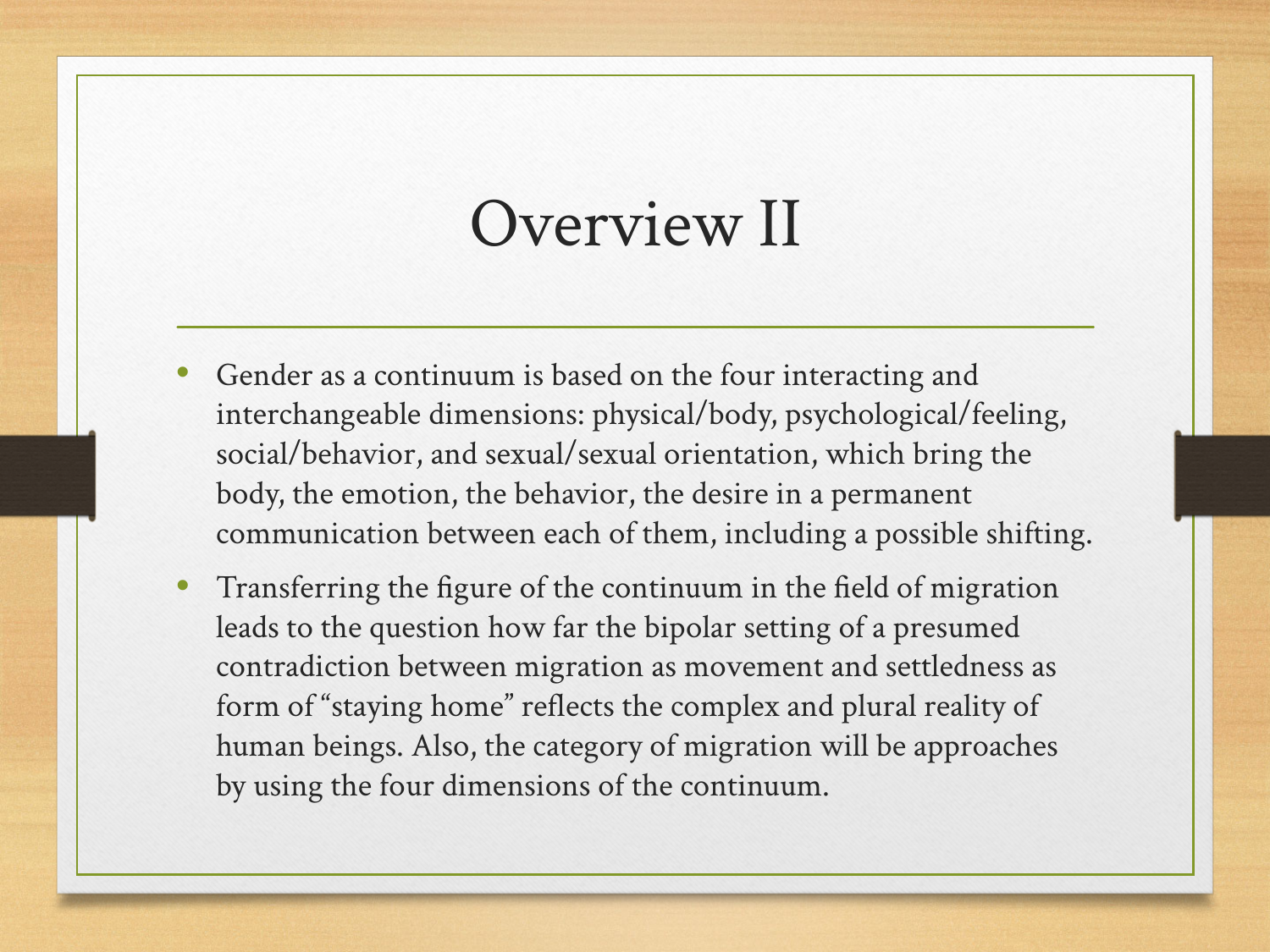

# Overview II
Gender as a continuum is based on the four interacting and interchangeable dimensions: physical/body, psychological/feeling, social/behavior, and sexual/sexual orientation, which bring the body, the emotion, the behavior, the desire in a permanent communication between each of them, including a possible shifting.
Transferring the figure of the continuum in the field of migration leads to the question how far the bipolar setting of a presumed contradiction between migration as movement and settledness as form of “staying home” reflects the complex and plural reality of human beings. Also, the category of migration will be approaches by using the four dimensions of the continuum.